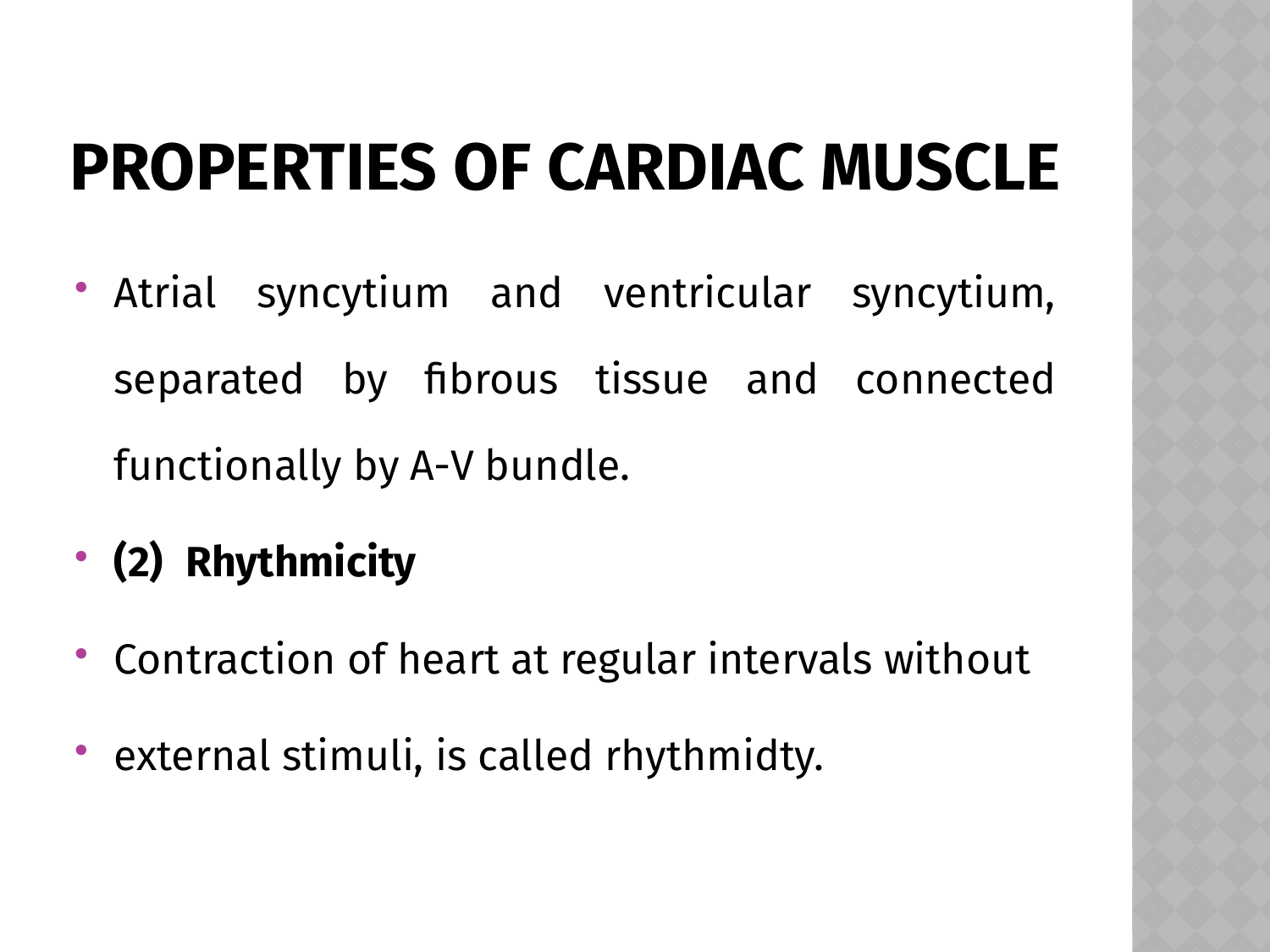

# PROPERTIES OF CARDIAC MUSCLE
Atrial syncytium and ventricular syncytium, separated by fibrous tissue and connected functionally by A-V bundle.
(2)  Rhythmicity
Contraction of heart at regular intervals without
external stimuli, is called rhythmidty.